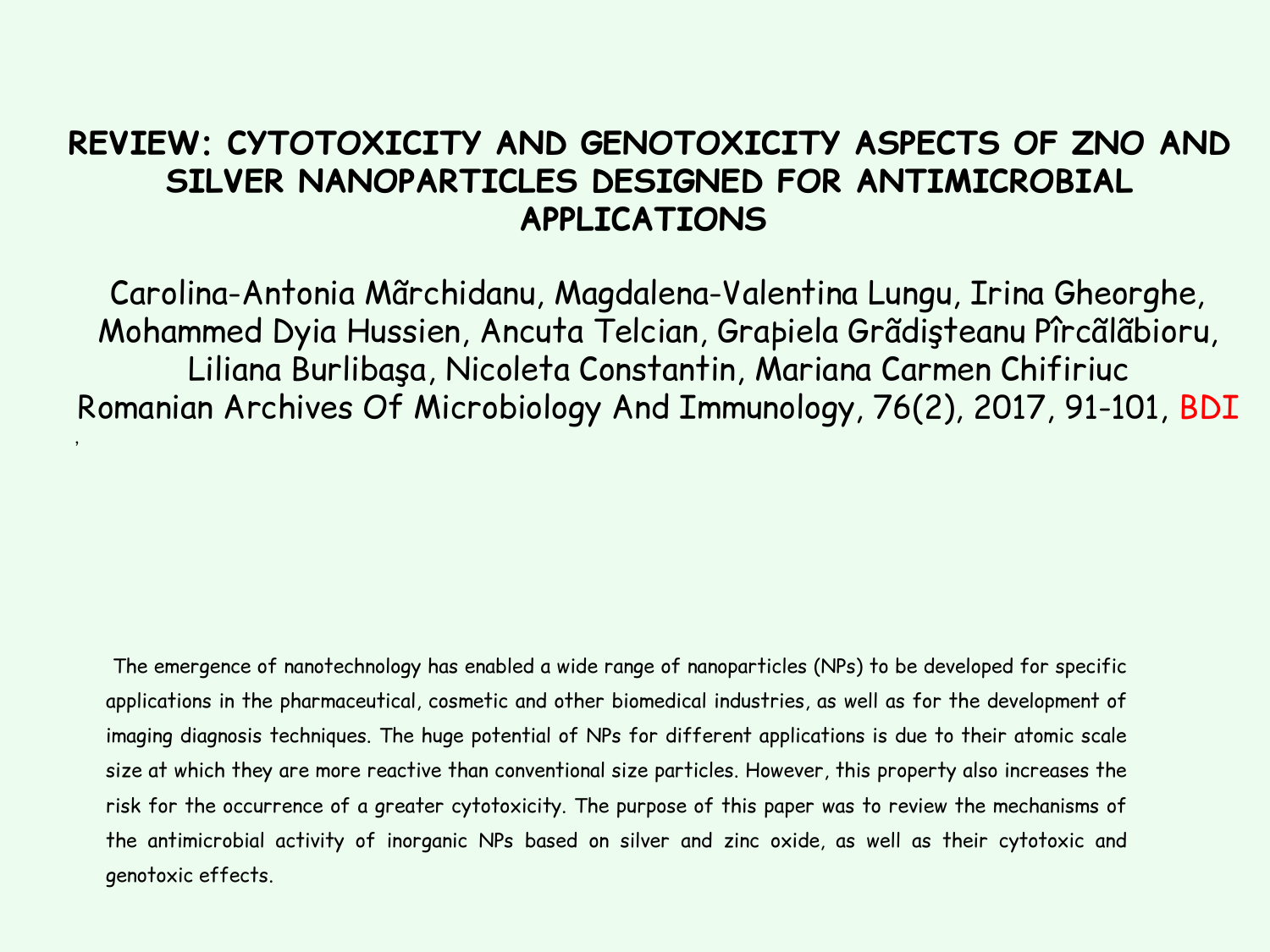

REVIEW: CYTOTOXICITY AND GENOTOXICITY ASPECTS OF ZNO AND SILVER NANOPARTICLES DESIGNED FOR ANTIMICROBIAL APPLICATIONS
Carolina-Antonia Mãrchidanu, Magdalena-Valentina Lungu, Irina Gheorghe, Mohammed Dyia Hussien, Ancuta Telcian, Graþiela Grãdişteanu Pîrcãlãbioru, Liliana Burlibaşa, Nicoleta Constantin, Mariana Carmen Chifiriuc
Romanian Archives Of Microbiology And Immunology, 76(2), 2017, 91-101, BDI
,
 The emergence of nanotechnology has enabled a wide range of nanoparticles (NPs) to be developed for specific applications in the pharmaceutical, cosmetic and other biomedical industries, as well as for the development of imaging diagnosis techniques. The huge potential of NPs for different applications is due to their atomic scale size at which they are more reactive than conventional size particles. However, this property also increases the risk for the occurrence of a greater cytotoxicity. The purpose of this paper was to review the mechanisms of the antimicrobial activity of inorganic NPs based on silver and zinc oxide, as well as their cytotoxic and genotoxic effects.